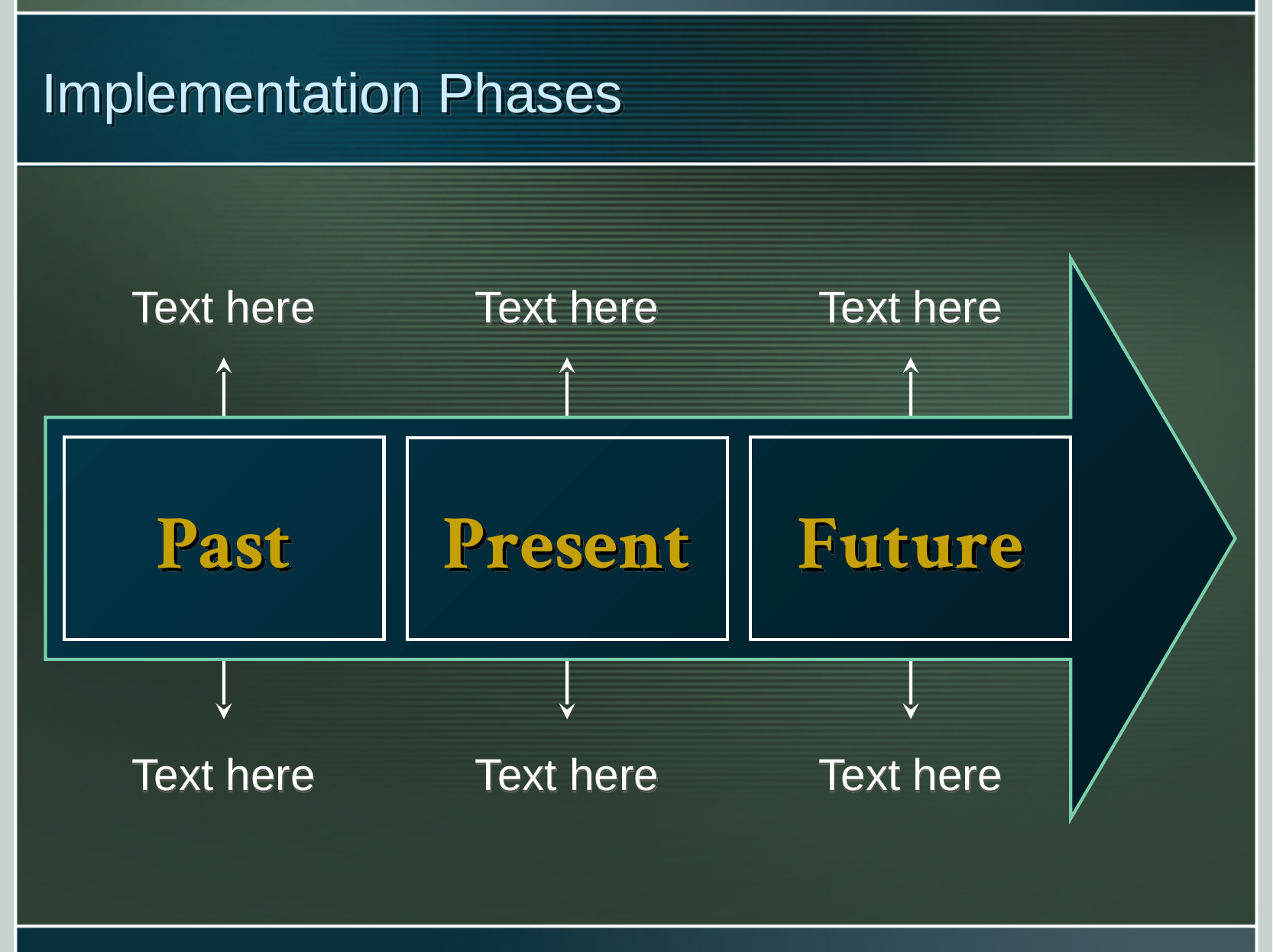

# Implementation Phases

Text here
Text here
Text here

Past
Present
Future
Text here
Text here
Text here